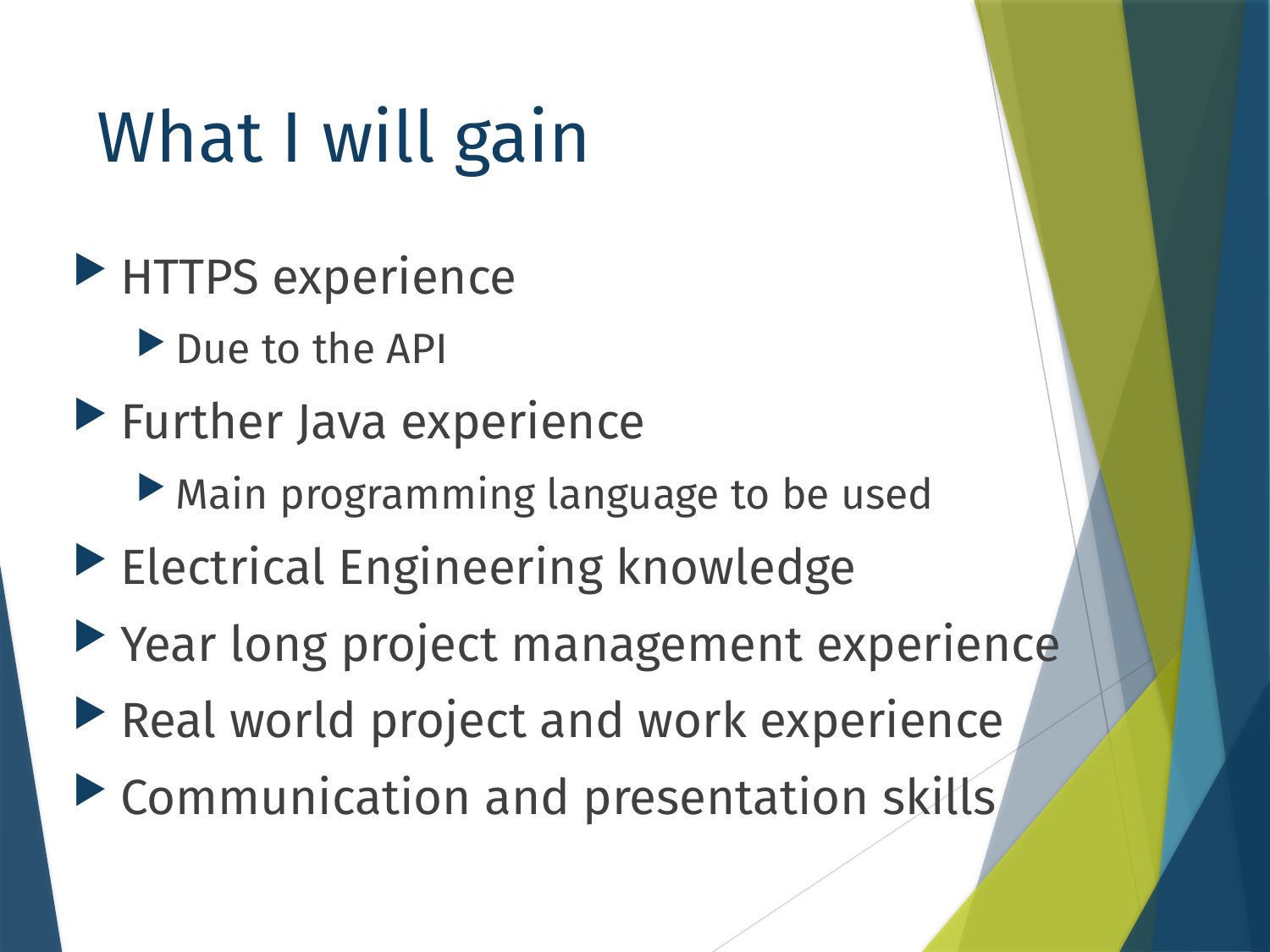

# What I will gain
HTTPS experience
Due to the API
Further Java experience
Main programming language to be used
Electrical Engineering knowledge
Year long project management experience
Real world project and work experience
Communication and presentation skills